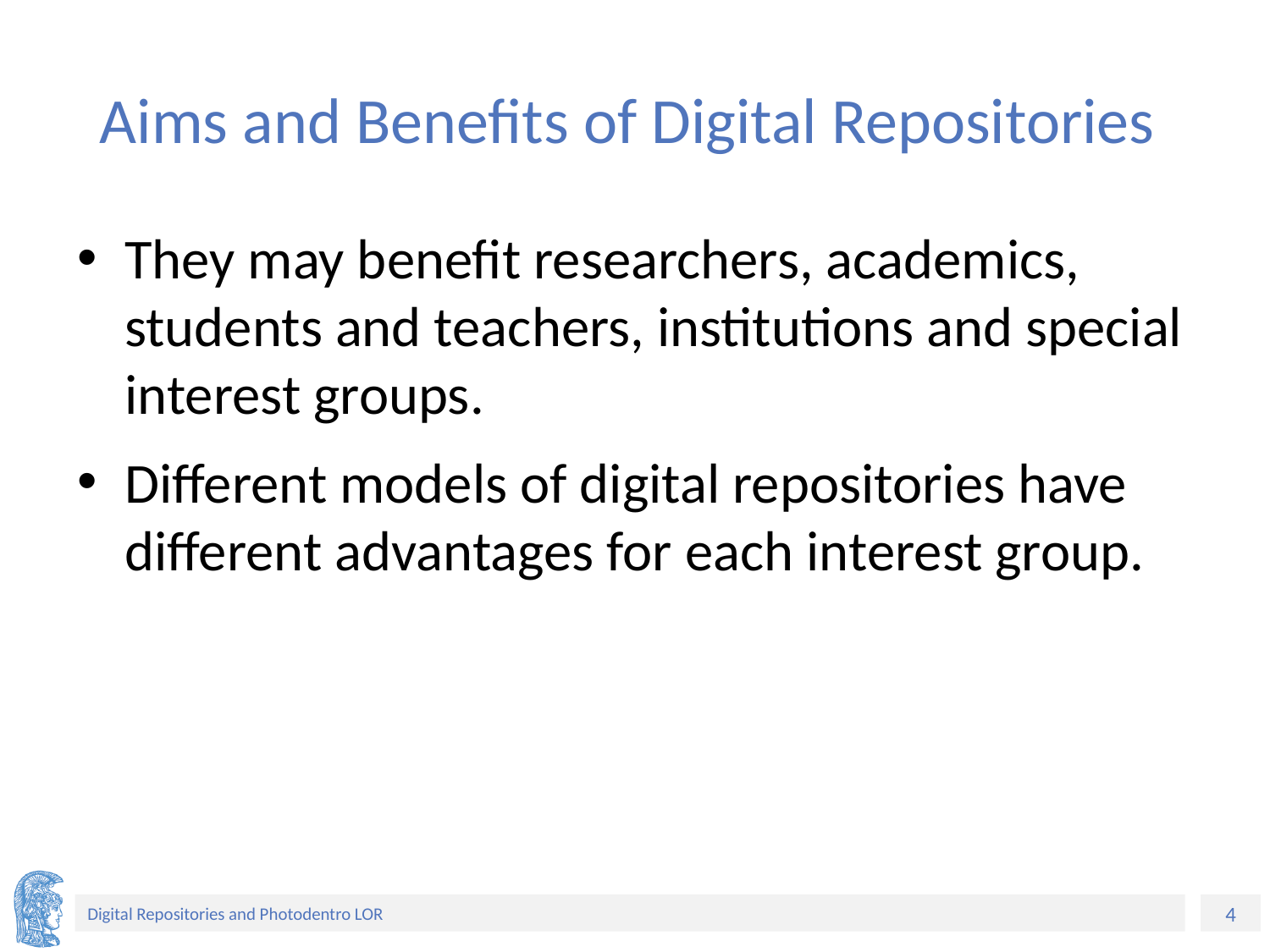

# Aims and Benefits of Digital Repositories
They may benefit researchers, academics, students and teachers, institutions and special interest groups.
Different models of digital repositories have different advantages for each interest group.